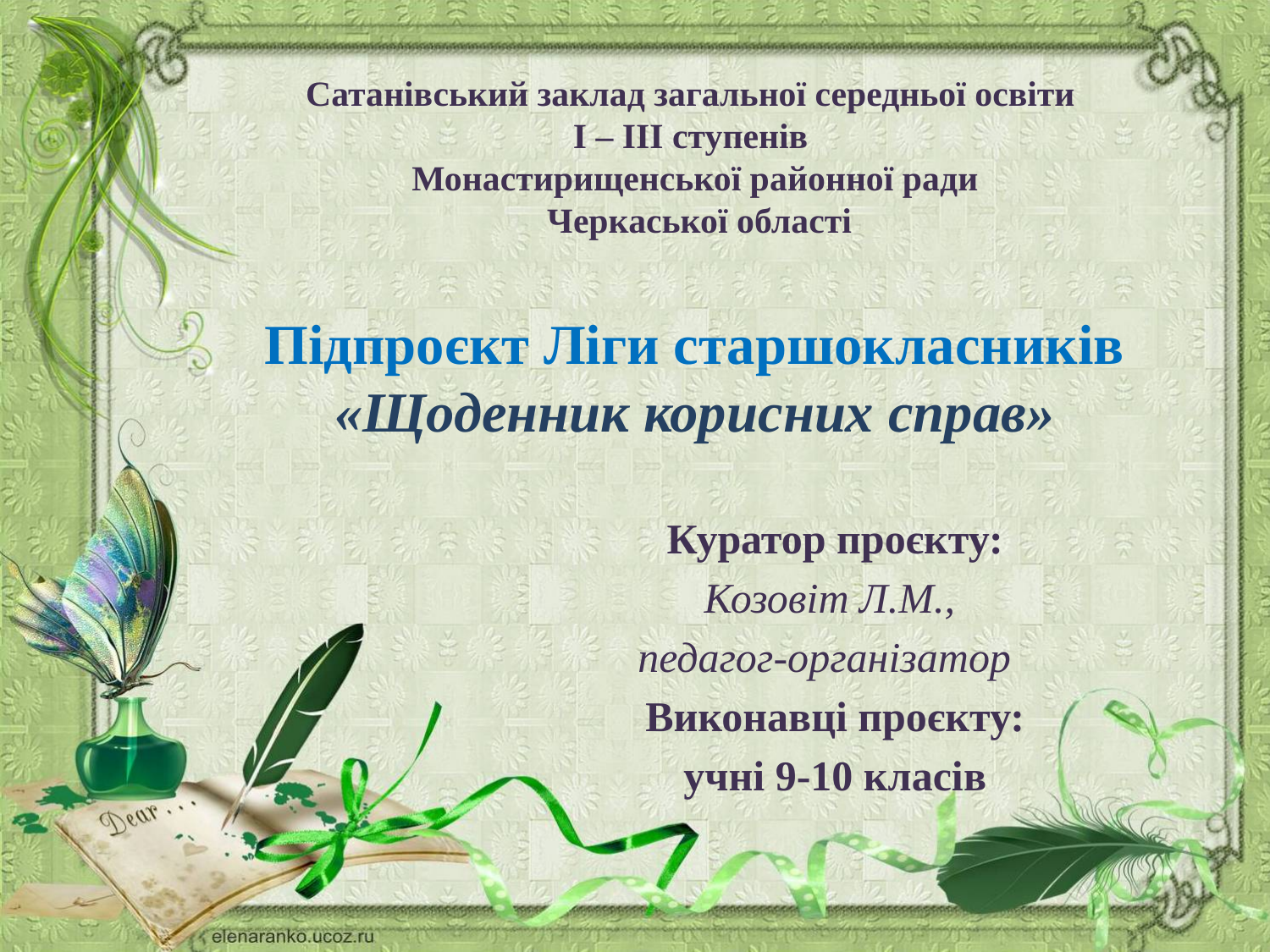

Сатанівський заклад загальної середньої освіти
І – ІІІ ступенів
Монастирищенської районної ради
 Черкаської області

Підпроєкт Ліги старшокласників
«Щоденник корисних справ»

Куратор проєкту:
Козовіт Л.М.,
педагог-організатор
Виконавці проєкту:
учні 9-10 класів